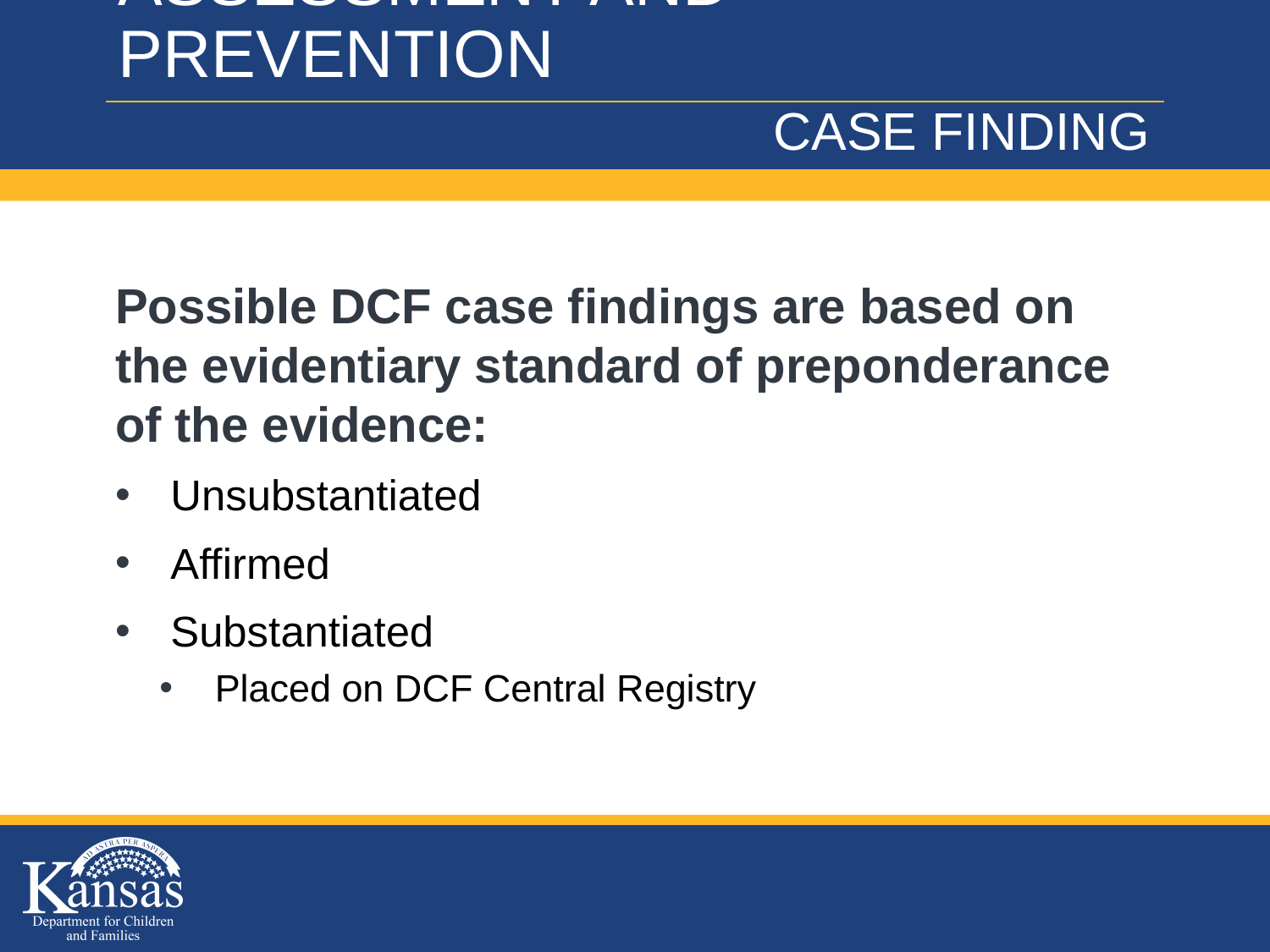

# ASSESSMENT AND PREVENTION
CASE FINDING
MANDATED REPORTERS

Possible DCF case findings are based on the evidentiary standard of preponderance of the evidence:
Unsubstantiated
Affirmed
Substantiated
Placed on DCF Central Registry